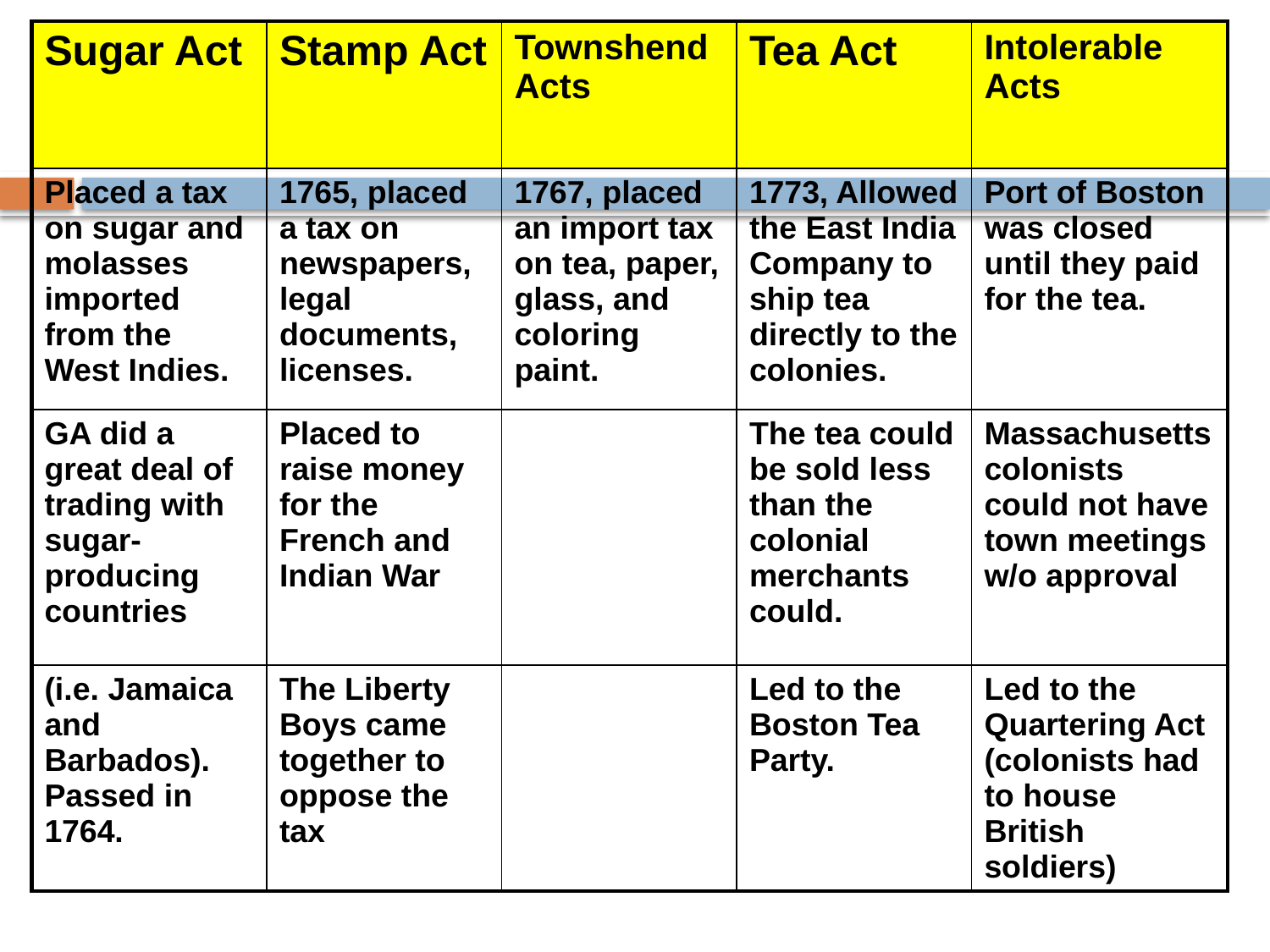

#
| Sugar Act | Stamp Act | Townshend Acts | Tea Act | Intolerable Acts |
| --- | --- | --- | --- | --- |
| Placed a tax on sugar and molasses imported from the West Indies. | 1765, placed a tax on newspapers, legal documents, licenses. | 1767, placed an import tax on tea, paper, glass, and coloring paint. | 1773, Allowed the East India Company to ship tea directly to the colonies. | Port of Boston was closed until they paid for the tea. |
| GA did a great deal of trading with sugar-producing countries | Placed to raise money for the French and Indian War |  | The tea could be sold less than the colonial merchants could. | Massachusetts colonists could not have town meetings w/o approval |
| (i.e. Jamaica and Barbados). Passed in 1764. | The Liberty Boys came together to oppose the tax |  | Led to the Boston Tea Party. | Led to the Quartering Act (colonists had to house British soldiers) |